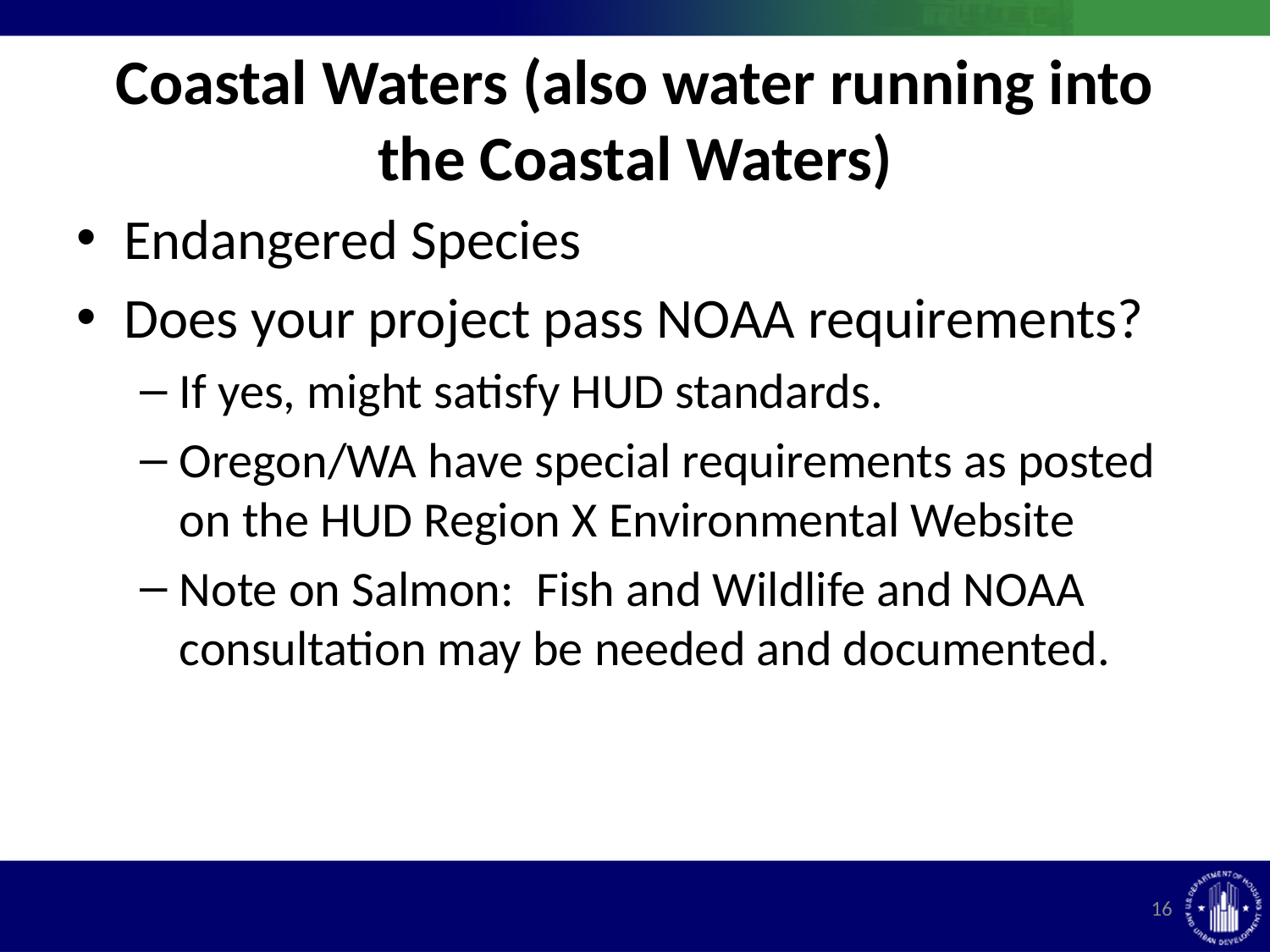

# Coastal Waters (also water running into the Coastal Waters)
Endangered Species
Does your project pass NOAA requirements?
If yes, might satisfy HUD standards.
Oregon/WA have special requirements as posted on the HUD Region X Environmental Website
Note on Salmon:  Fish and Wildlife and NOAA consultation may be needed and documented.
16